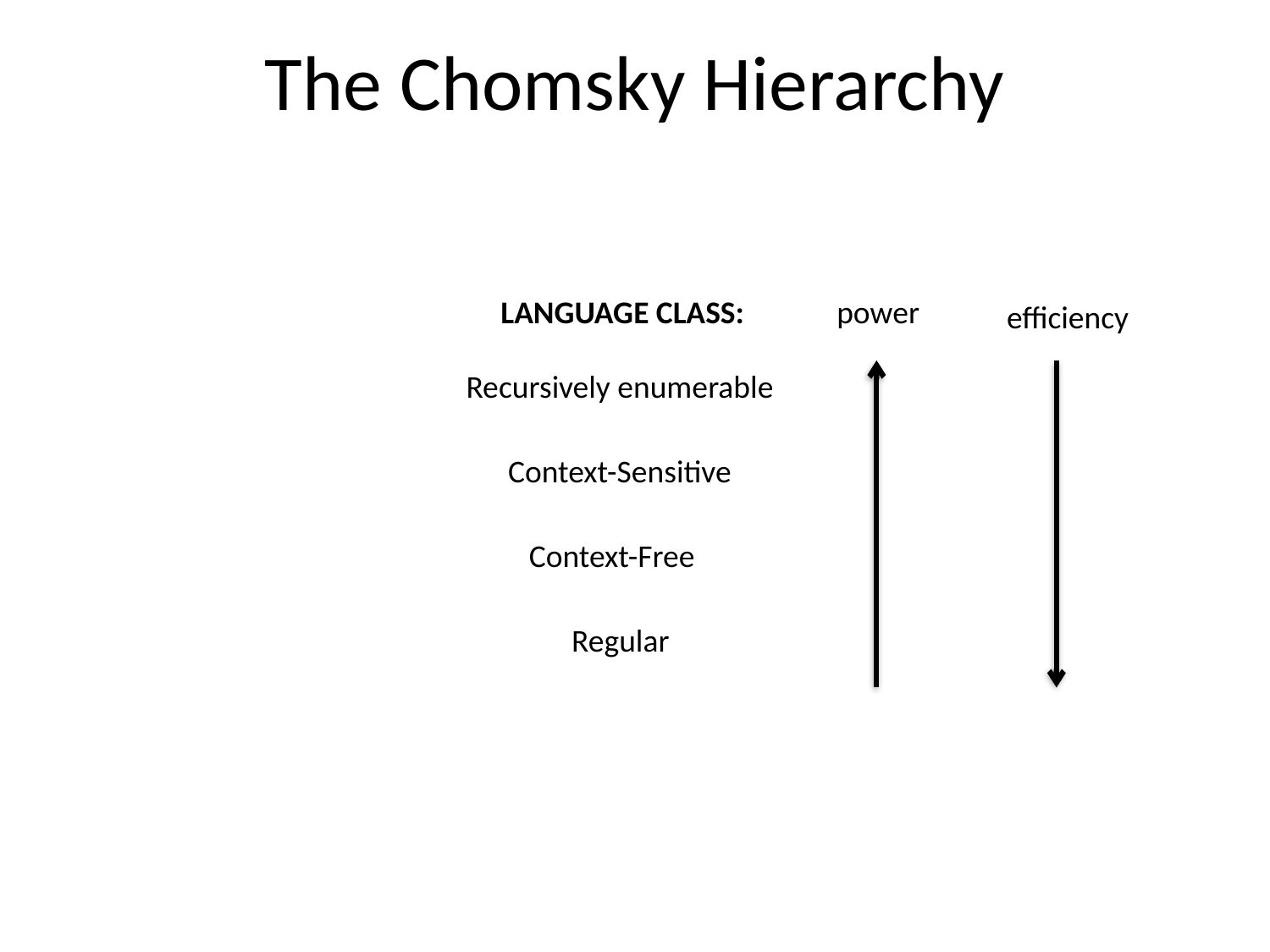

# The Chomsky Hierarchy

LANGUAGE CLASS:
power
efficiency
Recursively enumerable
Context-Sensitive
Context-Free
Regular